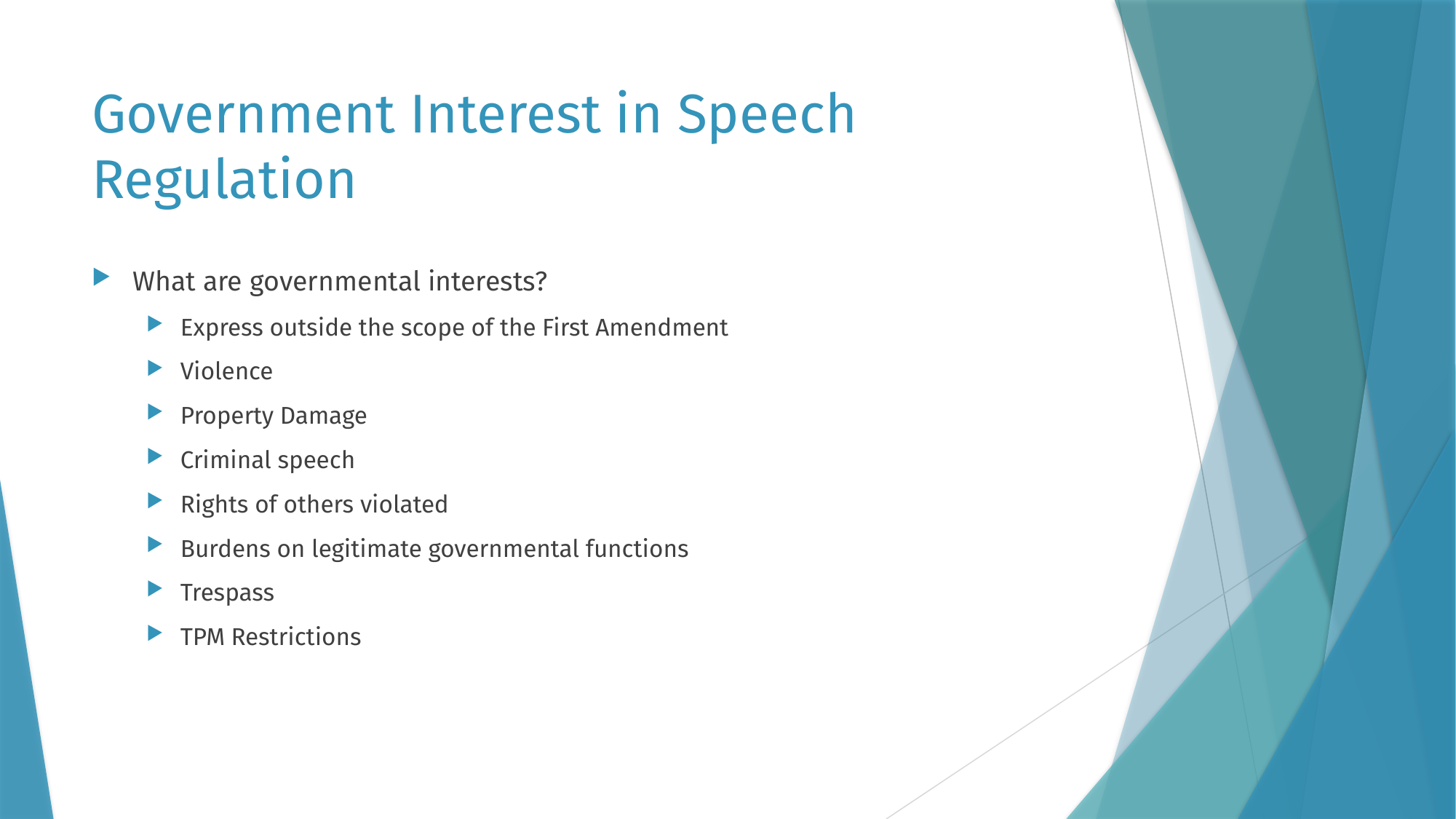

# Government Interest in Speech Regulation
What are governmental interests?
Express outside the scope of the First Amendment
Violence
Property Damage
Criminal speech
Rights of others violated
Burdens on legitimate governmental functions
Trespass
TPM Restrictions